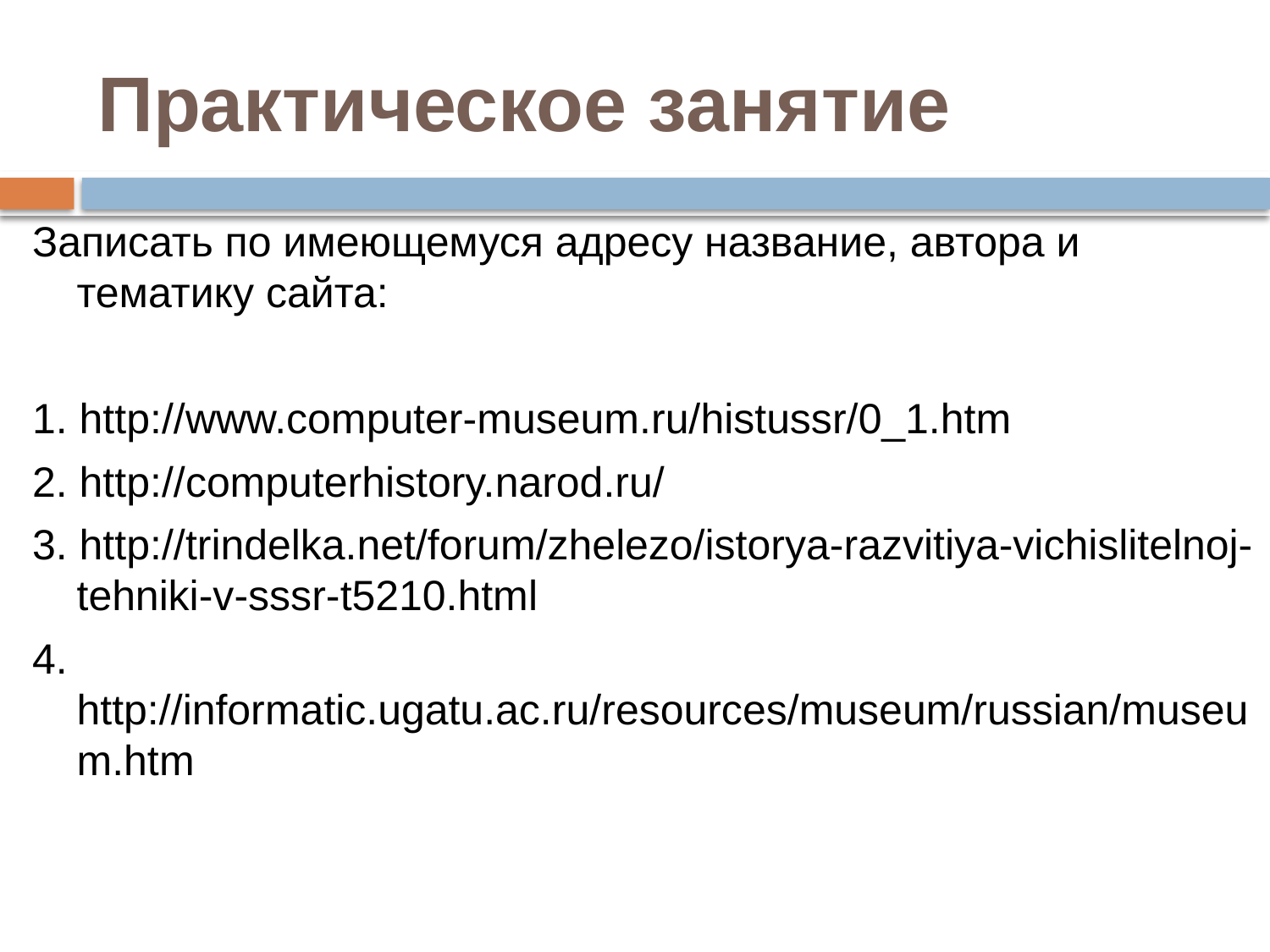

# Практическое занятие
Записать по имеющемуся адресу название, автора и тематику сайта:

1. http://www.computer-museum.ru/histussr/0_1.htm
2. http://computerhistory.narod.ru/
3. http://trindelka.net/forum/zhelezo/istorya-razvitiya-vichislitelnoj-tehniki-v-sssr-t5210.html
4. http://informatic.ugatu.ac.ru/resources/museum/russian/museum.htm